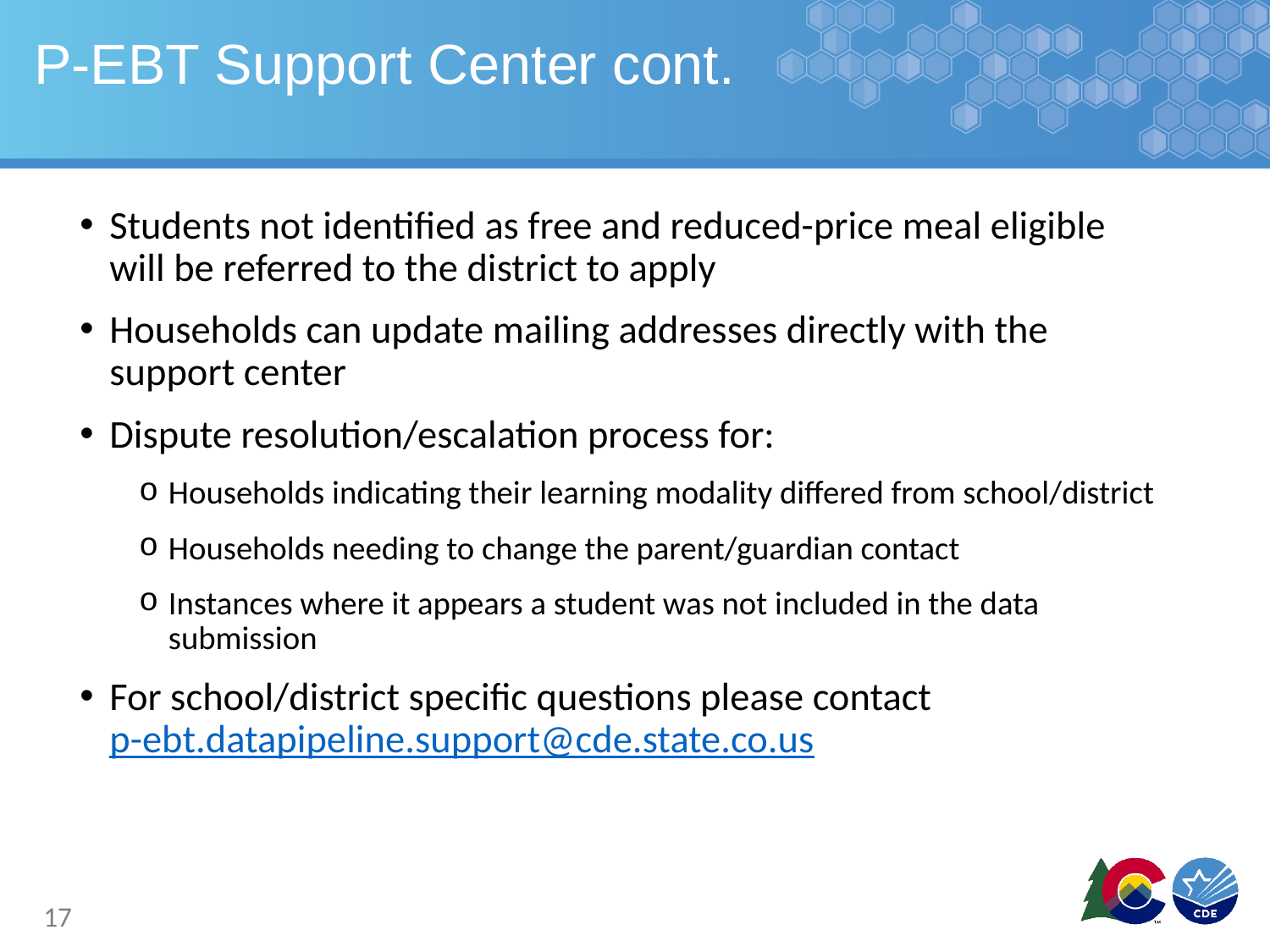

# P-EBT Support Center cont.
Students not identified as free and reduced-price meal eligible will be referred to the district to apply
Households can update mailing addresses directly with the support center
Dispute resolution/escalation process for:
Households indicating their learning modality differed from school/district
Households needing to change the parent/guardian contact
Instances where it appears a student was not included in the data submission
For school/district specific questions please contact p-ebt.datapipeline.support@cde.state.co.us
17